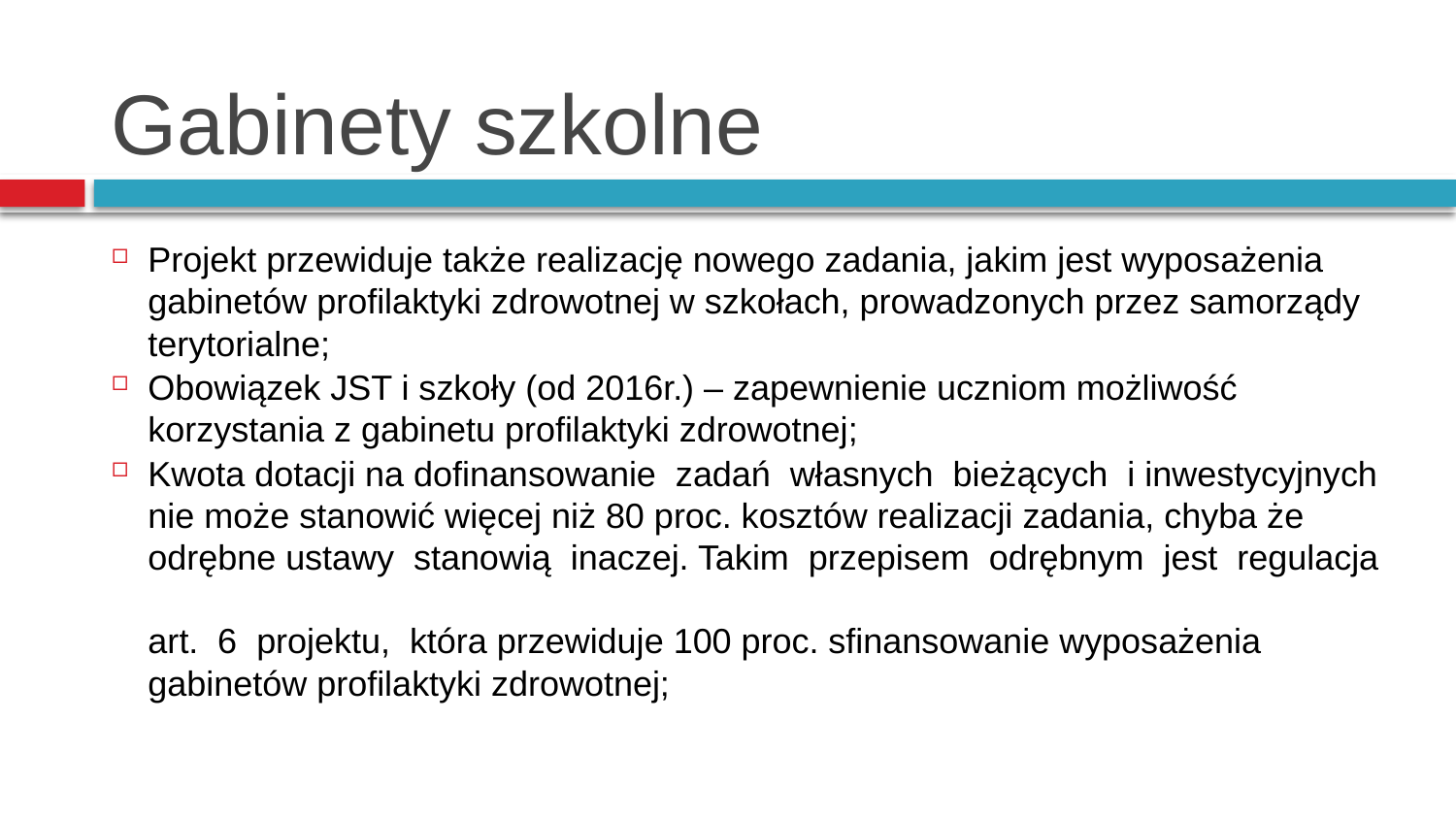

# Gabinety szkolne

Projekt przewiduje także realizację nowego zadania, jakim jest wyposażenia gabinetów profilaktyki zdrowotnej w szkołach, prowadzonych przez samorządy terytorialne;
Obowiązek JST i szkoły (od 2016r.) – zapewnienie uczniom możliwość korzystania z gabinetu profilaktyki zdrowotnej;
Kwota dotacji na dofinansowanie  zadań  własnych  bieżących  i inwestycyjnych nie może stanowić więcej niż 80 proc. kosztów realizacji zadania, chyba że odrębne ustawy  stanowią  inaczej. Takim  przepisem  odrębnym  jest  regulacja
art.  6  projektu,  która przewiduje 100 proc. sfinansowanie wyposażenia gabinetów profilaktyki zdrowotnej;